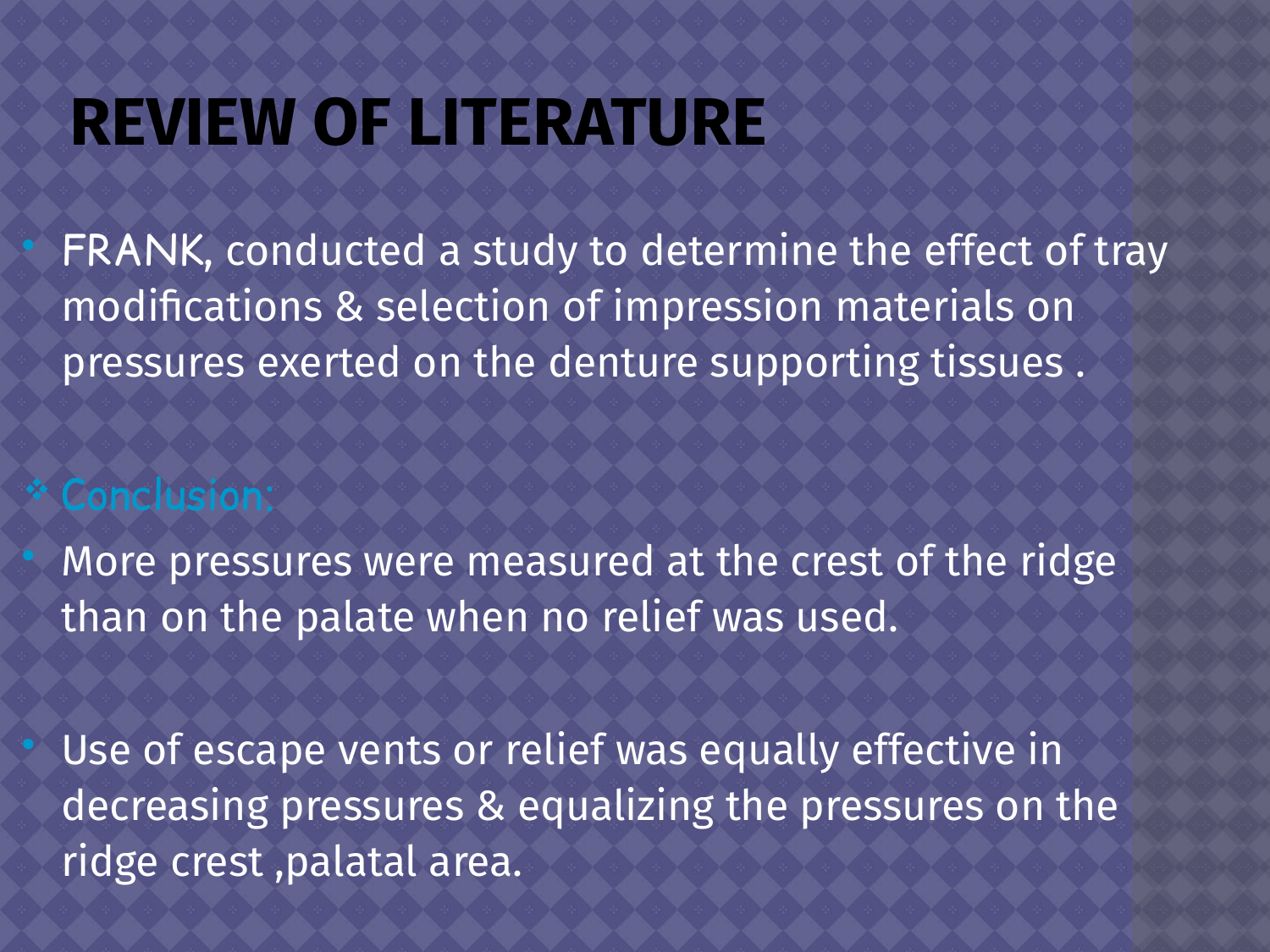

# Review of literature
FRANK, conducted a study to determine the effect of tray modifications & selection of impression materials on pressures exerted on the denture supporting tissues .

Conclusion:
More pressures were measured at the crest of the ridge than on the palate when no relief was used.

Use of escape vents or relief was equally effective in decreasing pressures & equalizing the pressures on the ridge crest ,palatal area.